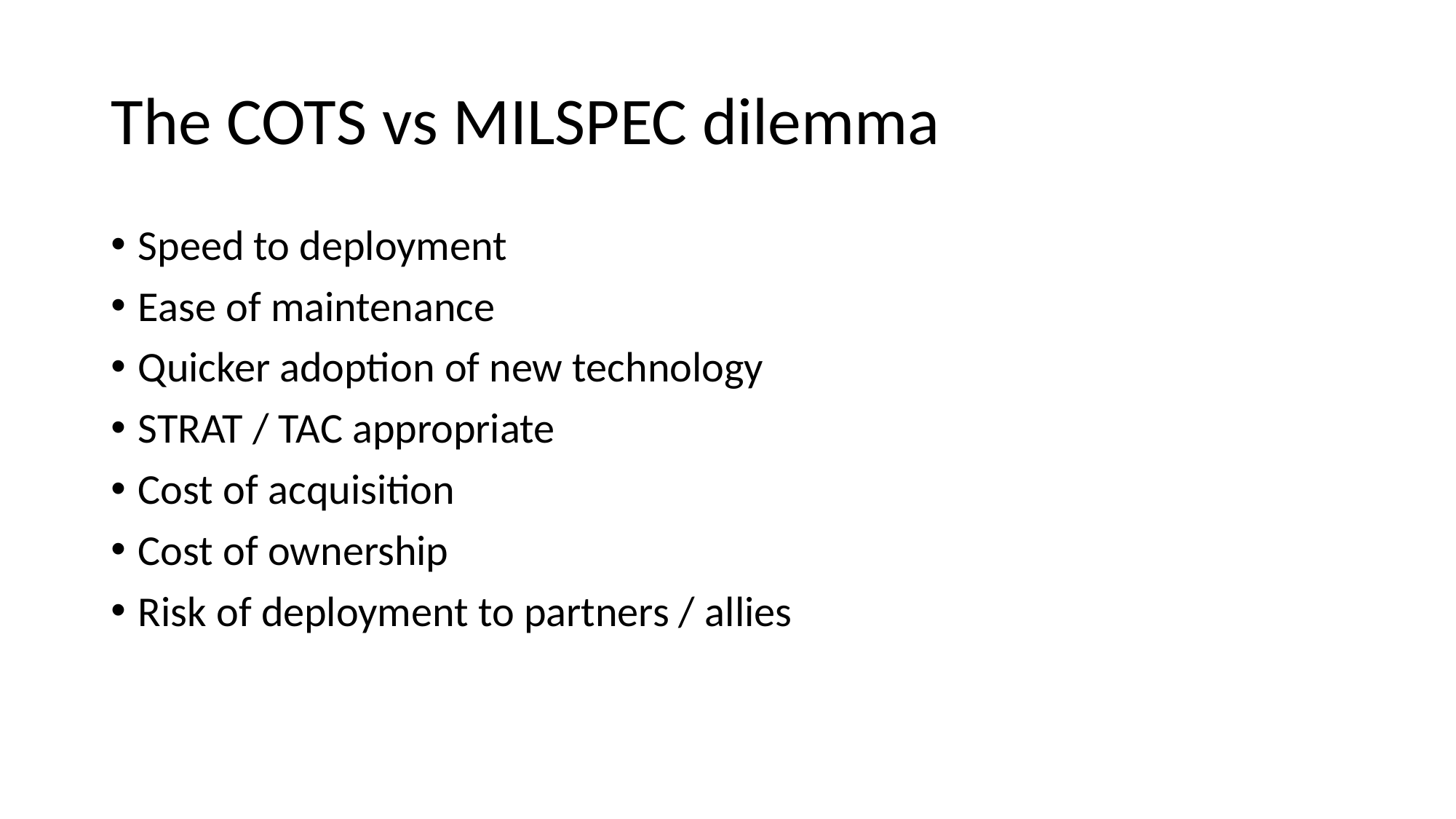

# The COTS vs MILSPEC dilemma
Speed to deployment
Ease of maintenance
Quicker adoption of new technology
STRAT / TAC appropriate
Cost of acquisition
Cost of ownership
Risk of deployment to partners / allies